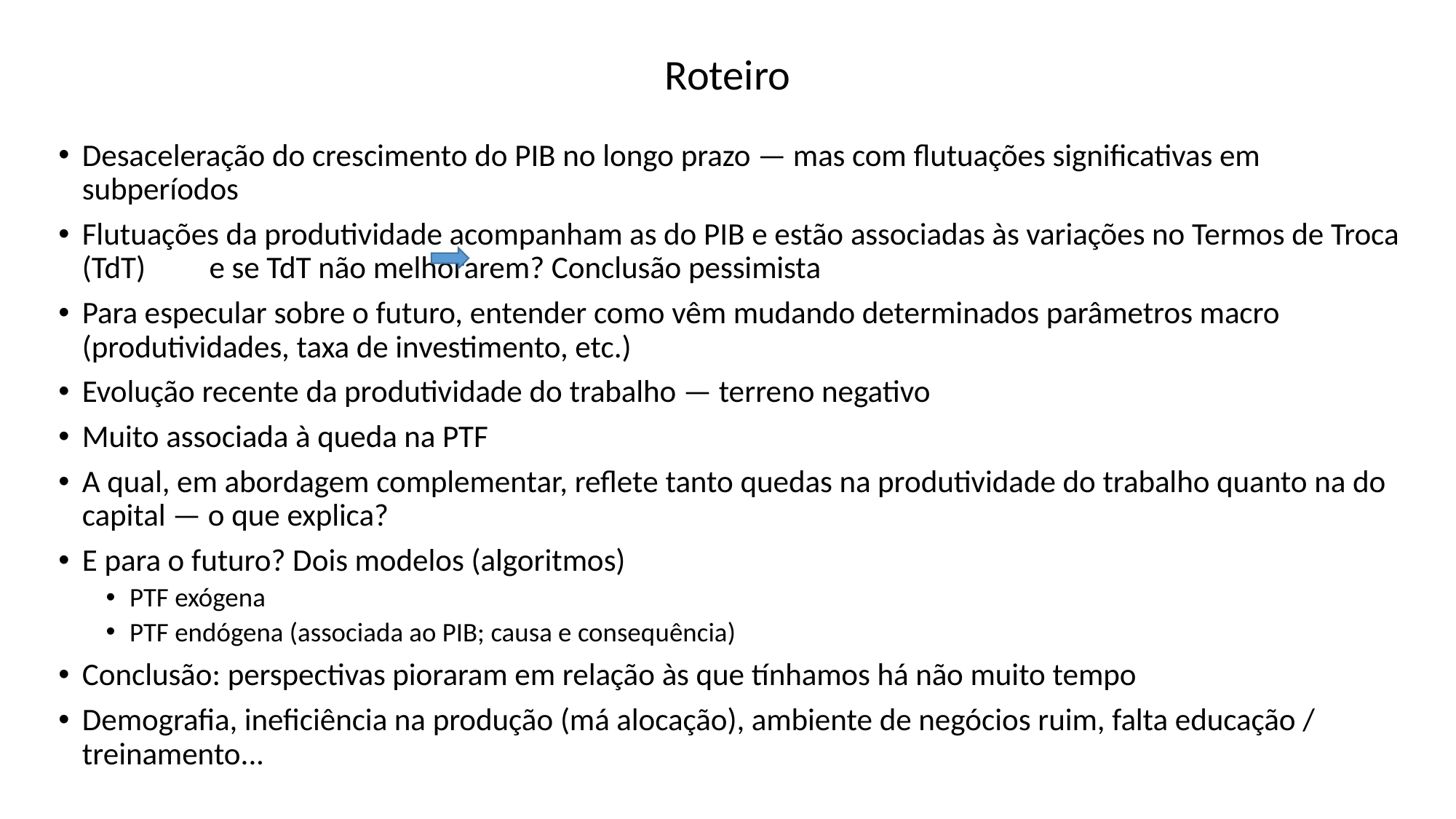

# Roteiro
Desaceleração do crescimento do PIB no longo prazo — mas com flutuações significativas em subperíodos
Flutuações da produtividade acompanham as do PIB e estão associadas às variações no Termos de Troca (TdT)         e se TdT não melhorarem? Conclusão pessimista
Para especular sobre o futuro, entender como vêm mudando determinados parâmetros macro (produtividades, taxa de investimento, etc.)
Evolução recente da produtividade do trabalho — terreno negativo
Muito associada à queda na PTF
A qual, em abordagem complementar, reflete tanto quedas na produtividade do trabalho quanto na do capital — o que explica?
E para o futuro? Dois modelos (algoritmos)
PTF exógena
PTF endógena (associada ao PIB; causa e consequência)
Conclusão: perspectivas pioraram em relação às que tínhamos há não muito tempo
Demografia, ineficiência na produção (má alocação), ambiente de negócios ruim, falta educação / treinamento...